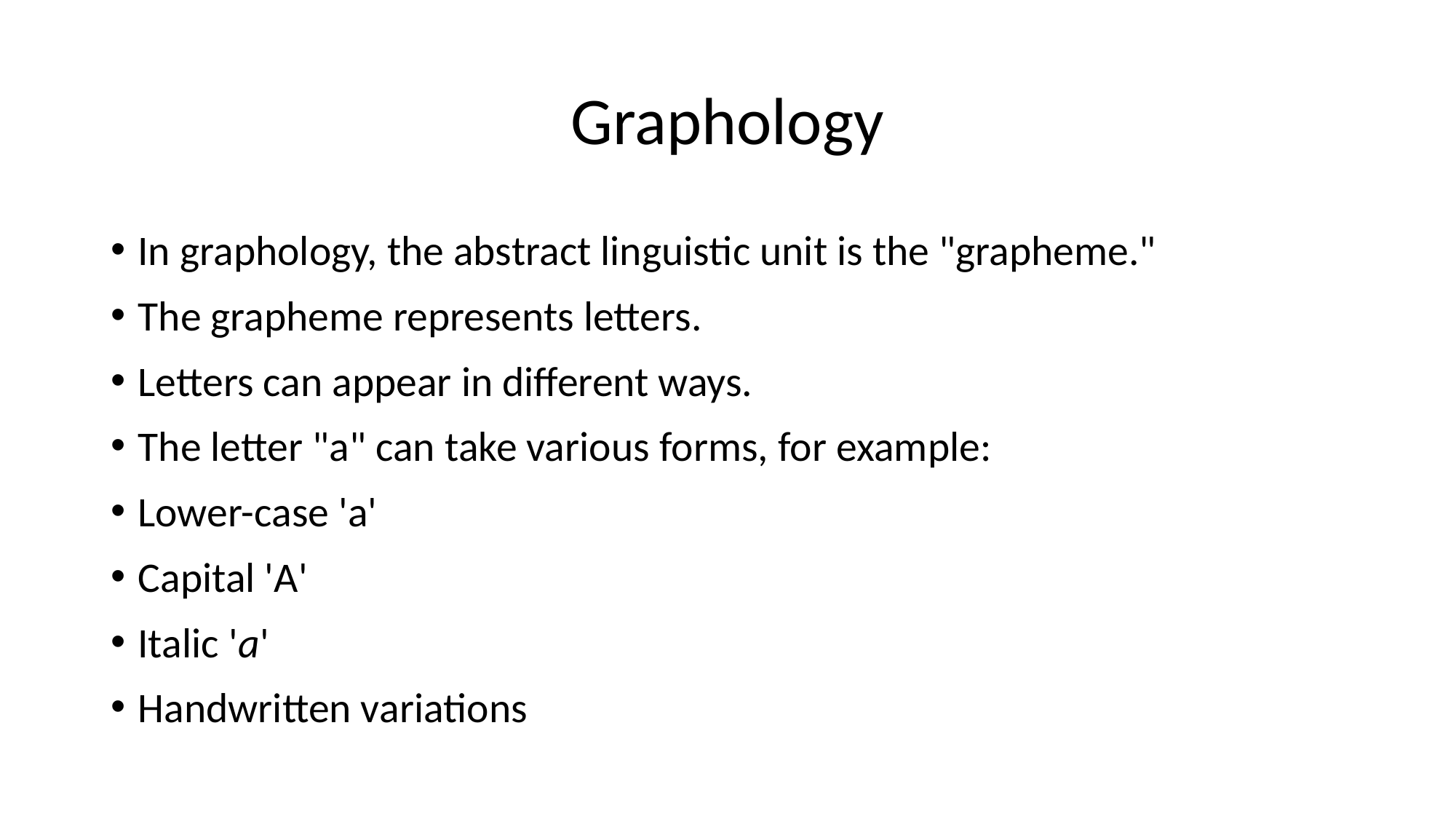

# Graphology
In graphology, the abstract linguistic unit is the "grapheme."
The grapheme represents letters.
Letters can appear in different ways.
The letter "a" can take various forms, for example:
Lower-case 'a'
Capital 'A'
Italic 'a'
Handwritten variations